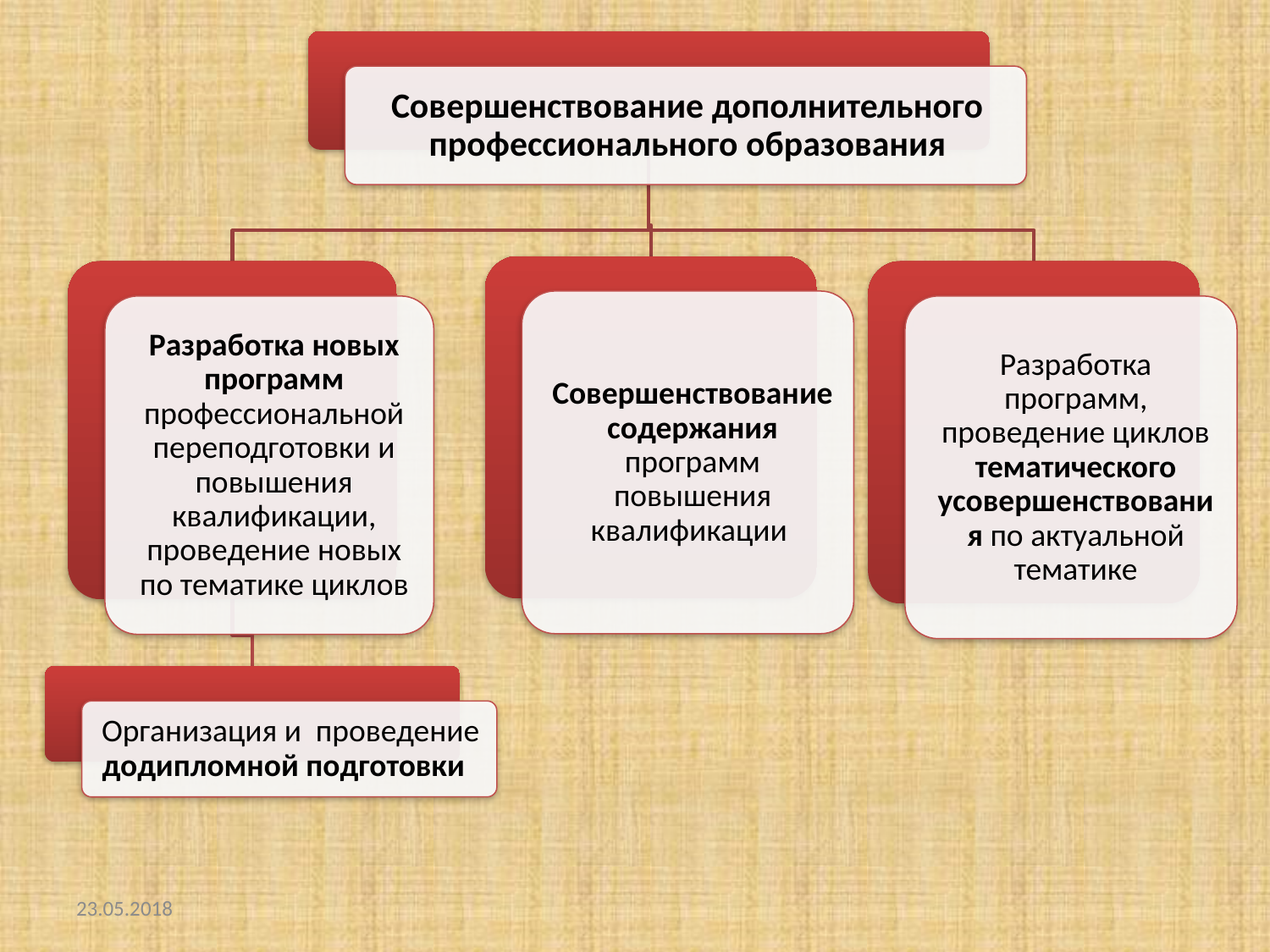

Совершенствование дополнительного профессионального образования
Разработка программ, проведение циклов тематического усовершенствования по актуальной тематике
Совершенствование содержания программ повышения квалификации
Разработка новых программ профессиональной переподготовки и повышения квалификации, проведение новых по тематике циклов
Организация и  проведение додипломной подготовки
23.05.2018